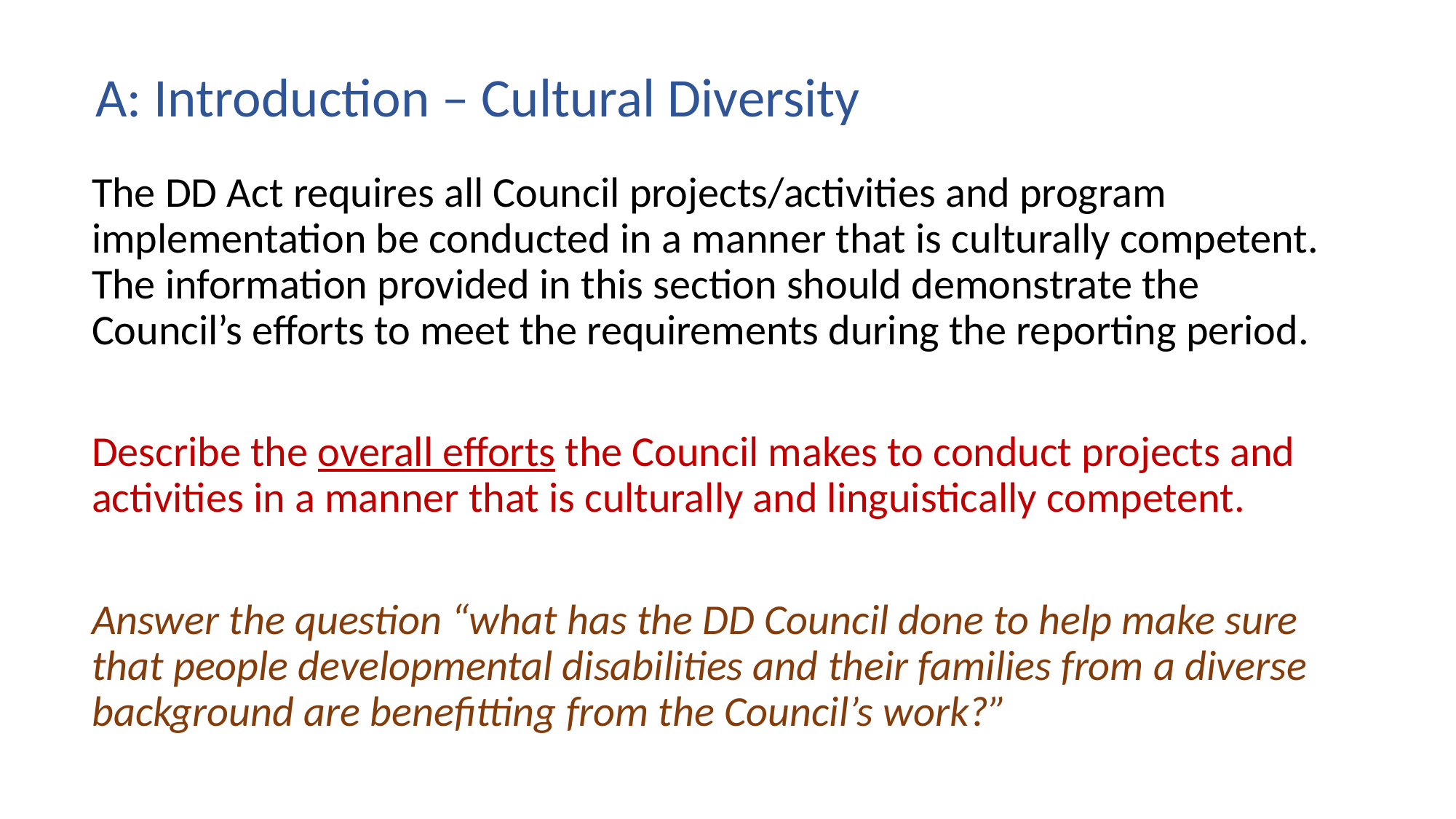

# A: Introduction – Cultural Diversity
The DD Act requires all Council projects/activities and program implementation be conducted in a manner that is culturally competent.  The information provided in this section should demonstrate the Council’s efforts to meet the requirements during the reporting period.

Describe the overall efforts the Council makes to conduct projects and activities in a manner that is culturally and linguistically competent.

Answer the question “what has the DD Council done to help make sure that people developmental disabilities and their families from a diverse background are benefitting from the Council’s work?”